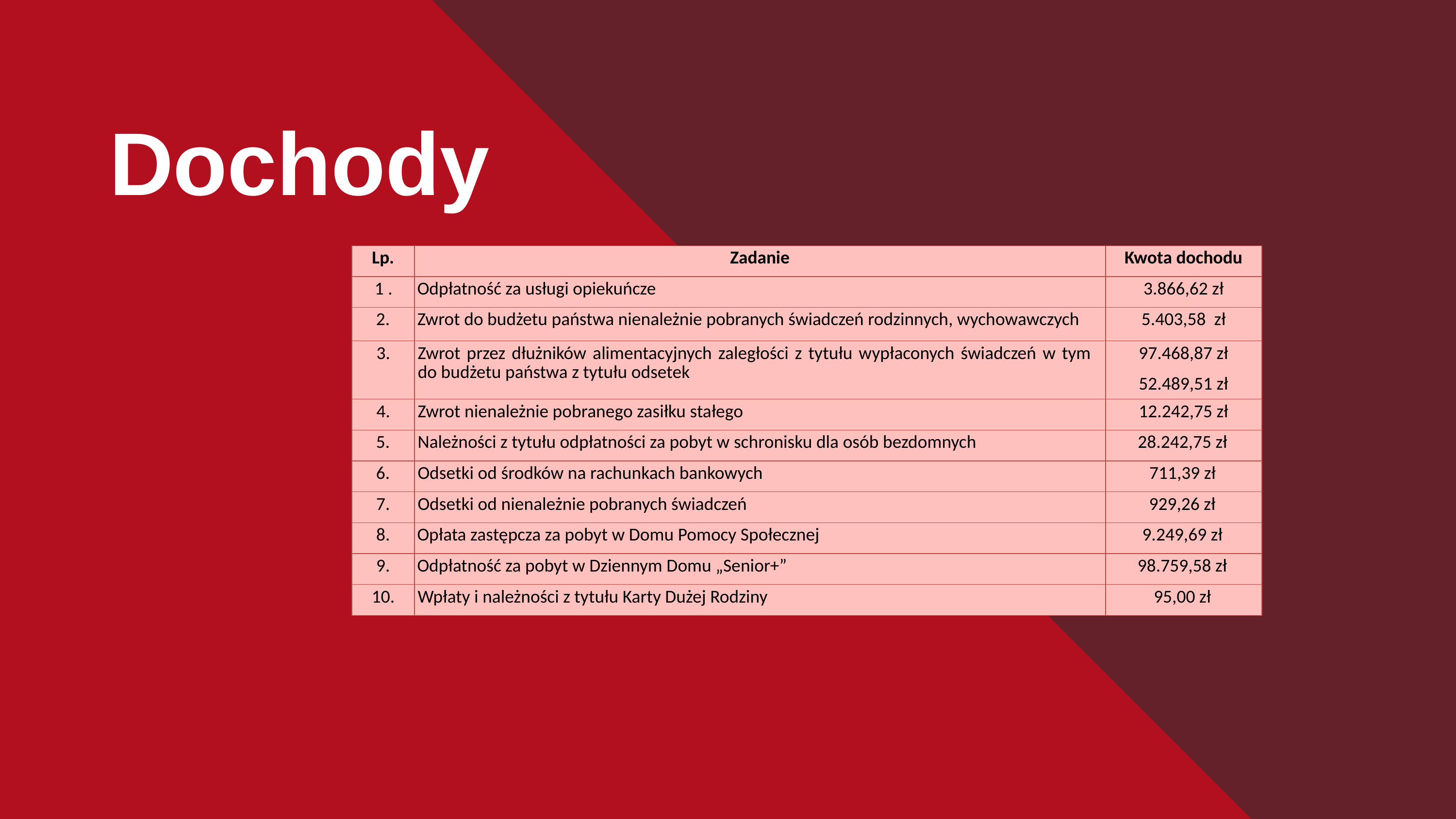

Dochody
| Lp. | Zadanie | Kwota dochodu |
| --- | --- | --- |
| 1 . | Odpłatność za usługi opiekuńcze | 3.866,62 zł |
| 2. | Zwrot do budżetu państwa nienależnie pobranych świadczeń rodzinnych, wychowawczych | 5.403,58 zł |
| 3. | Zwrot przez dłużników alimentacyjnych zaległości z tytułu wypłaconych świadczeń w tym do budżetu państwa z tytułu odsetek | 97.468,87 zł 52.489,51 zł |
| 4. | Zwrot nienależnie pobranego zasiłku stałego | 12.242,75 zł |
| 5. | Należności z tytułu odpłatności za pobyt w schronisku dla osób bezdomnych | 28.242,75 zł |
| 6. | Odsetki od środków na rachunkach bankowych | 711,39 zł |
| 7. | Odsetki od nienależnie pobranych świadczeń | 929,26 zł |
| 8. | Opłata zastępcza za pobyt w Domu Pomocy Społecznej | 9.249,69 zł |
| 9. | Odpłatność za pobyt w Dziennym Domu „Senior+” | 98.759,58 zł |
| 10. | Wpłaty i należności z tytułu Karty Dużej Rodziny | 95,00 zł |